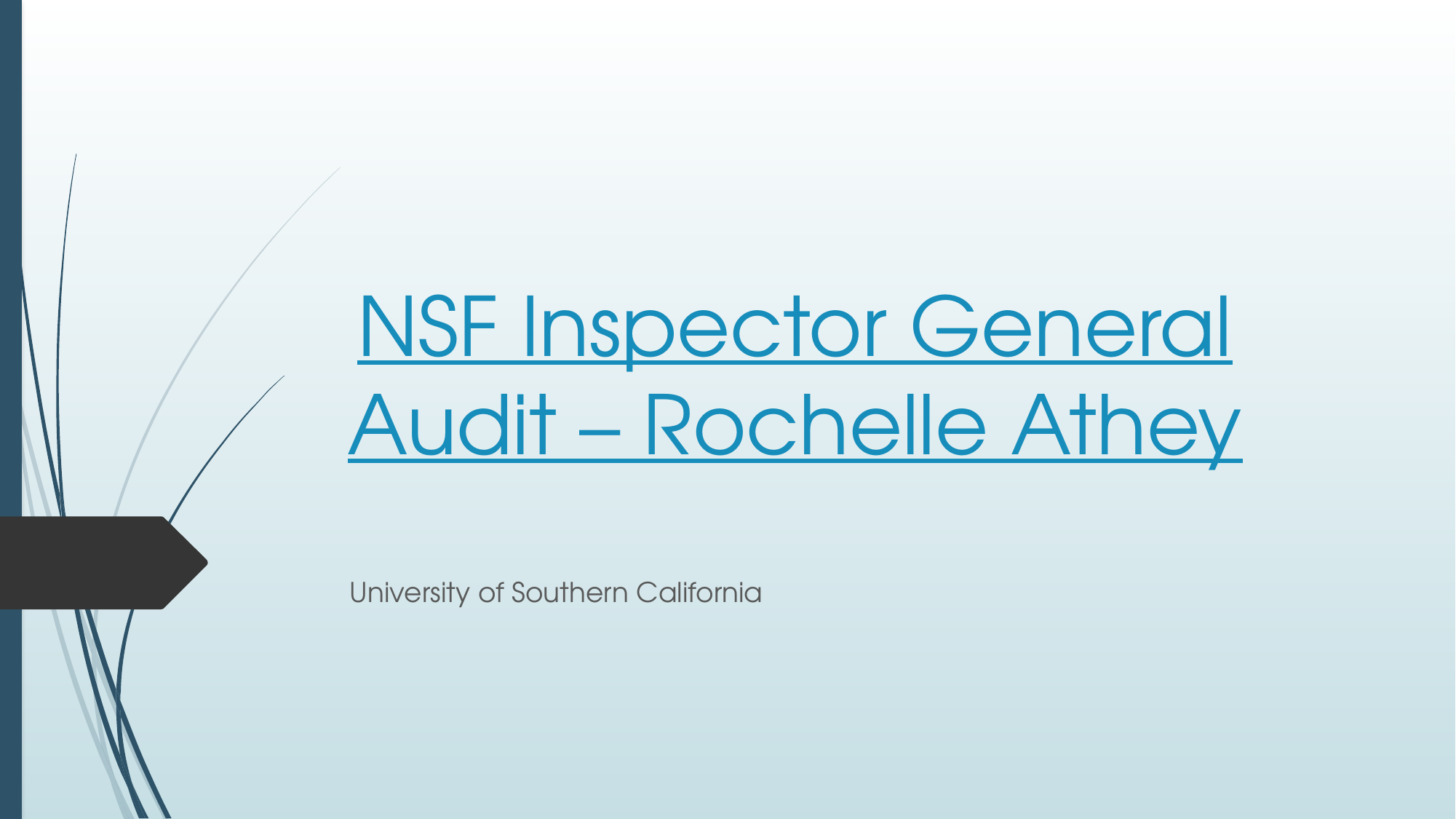

# NSF Inspector General Audit – Rochelle Athey
University of Southern California